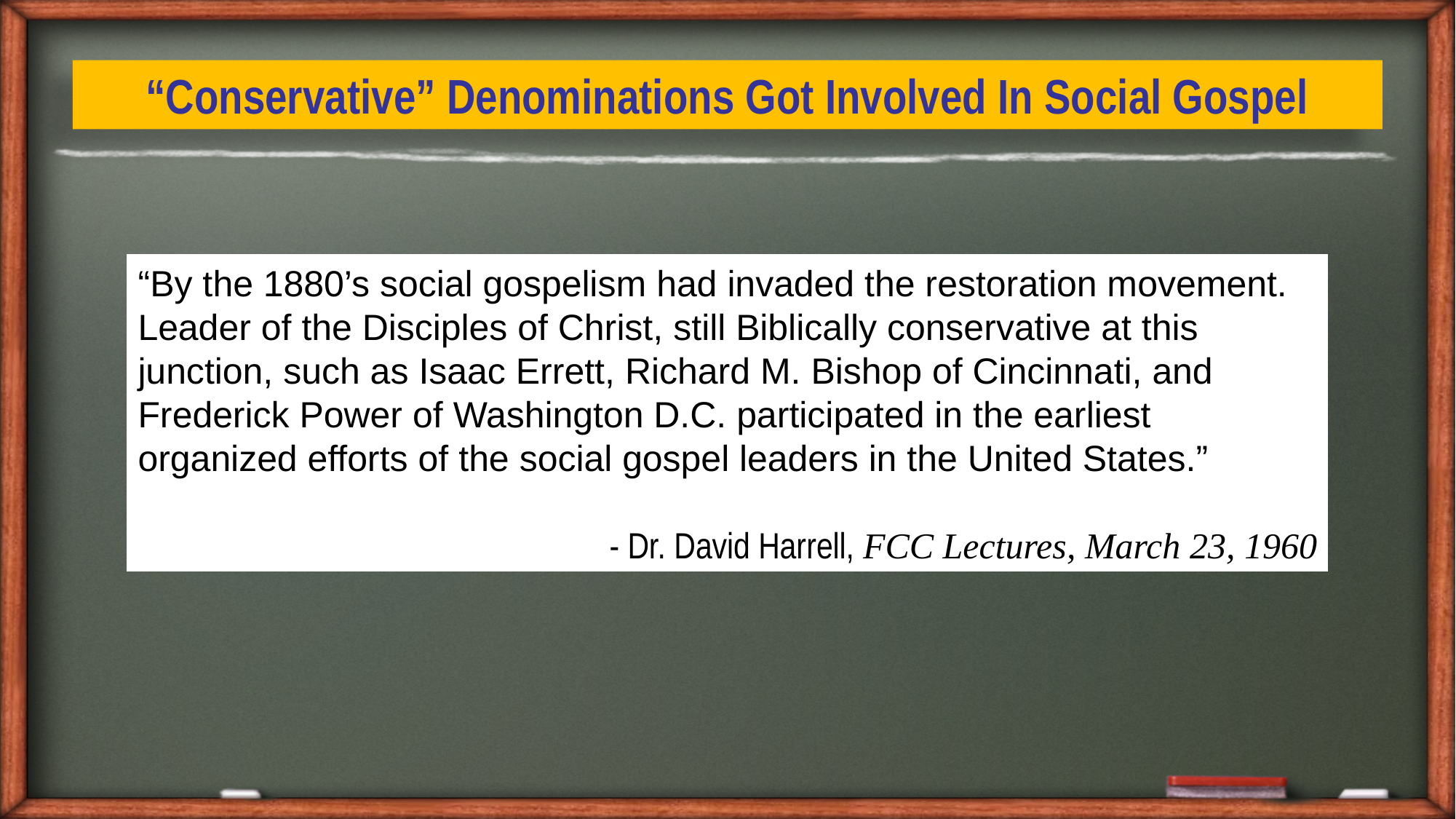

“Conservative” Denominations Got Involved In Social Gospel
“By the 1880’s social gospelism had invaded the restoration movement. Leader of the Disciples of Christ, still Biblically conservative at this junction, such as Isaac Errett, Richard M. Bishop of Cincinnati, and Frederick Power of Washington D.C. participated in the earliest organized efforts of the social gospel leaders in the United States.”

	- Dr. David Harrell, FCC Lectures, March 23, 1960